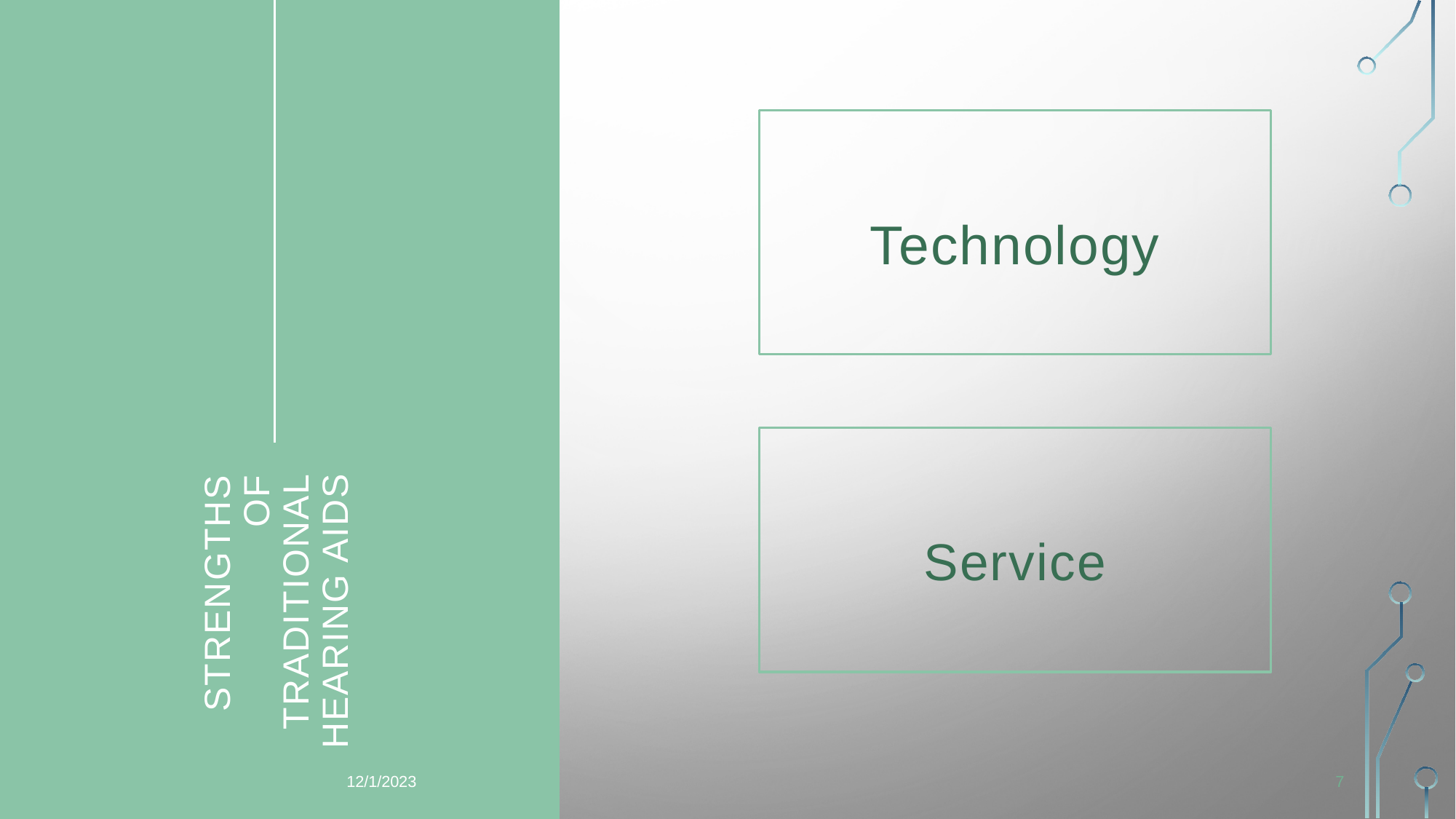

Technology
Service
​
# Strengths of Traditional Hearing aids
12/1/2023
7